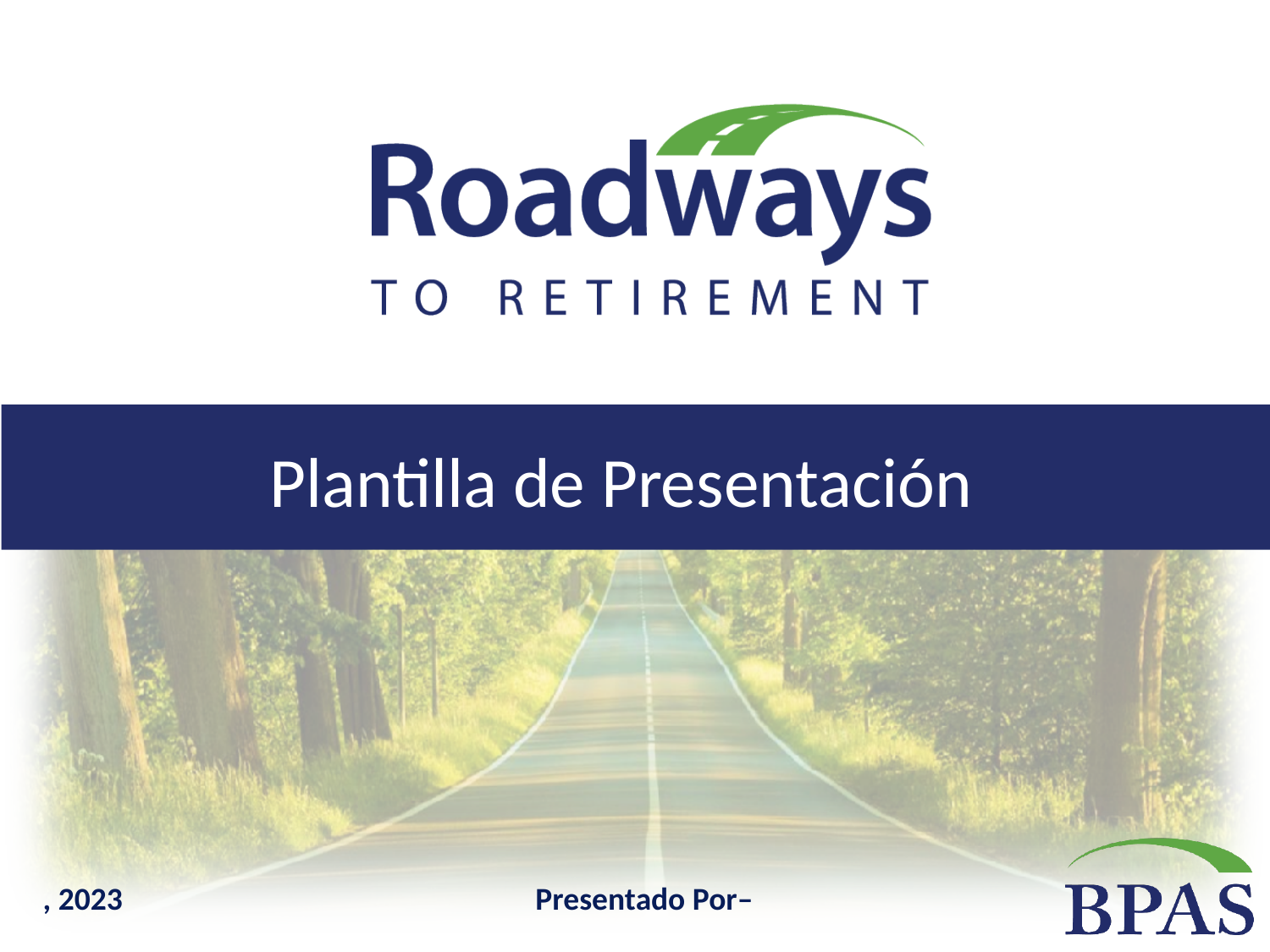

# Plantilla de Presentación
, 2023
Presentado Por–